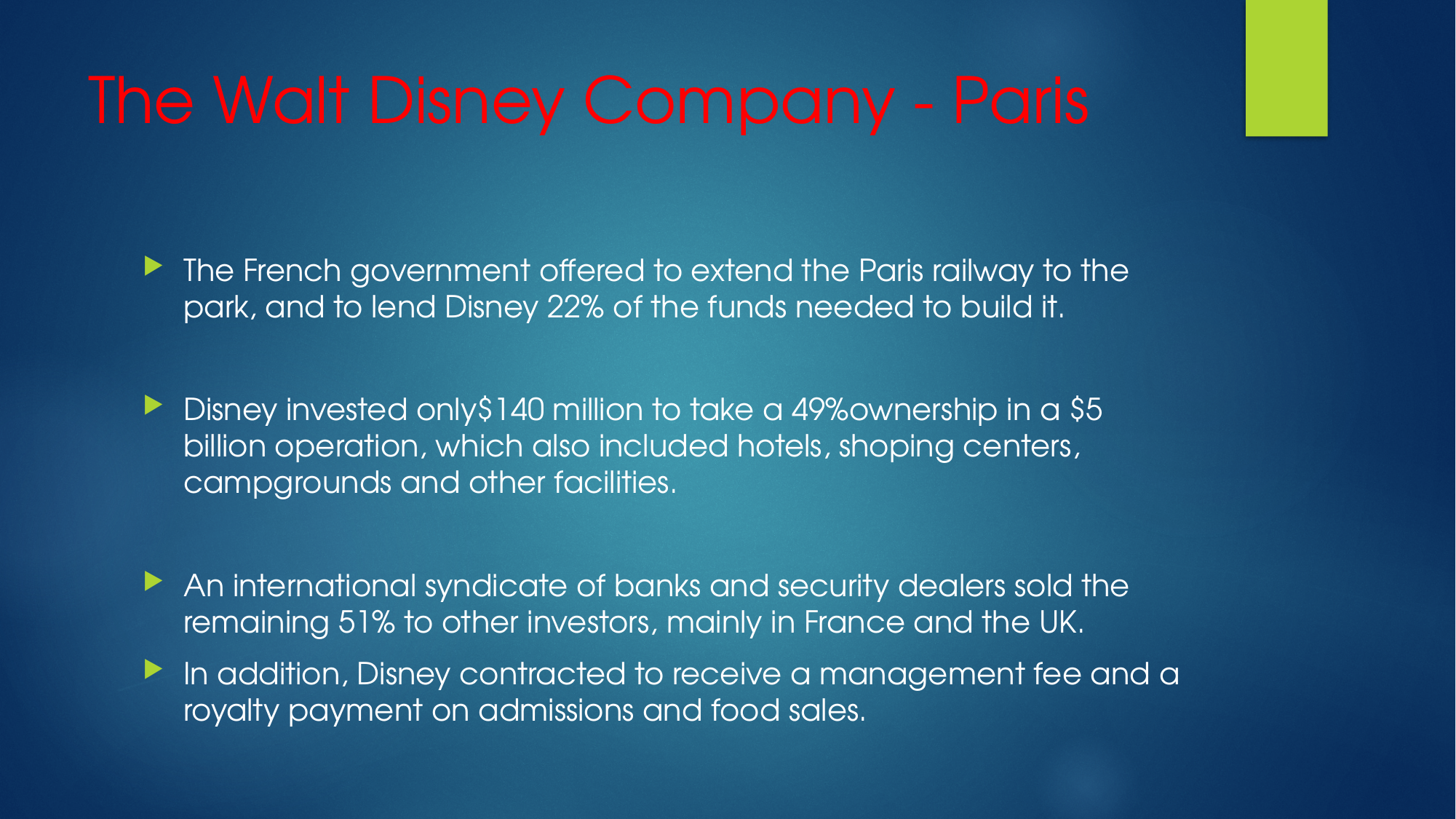

# The Walt Disney Company - Paris
The French government offered to extend the Paris railway to the park, and to lend Disney 22% of the funds needed to build it.

Disney invested only$140 million to take a 49%ownership in a $5 billion operation, which also included hotels, shoping centers, campgrounds and other facilities.

An international syndicate of banks and security dealers sold the remaining 51% to other investors, mainly in France and the UK.
In addition, Disney contracted to receive a management fee and a royalty payment on admissions and food sales.